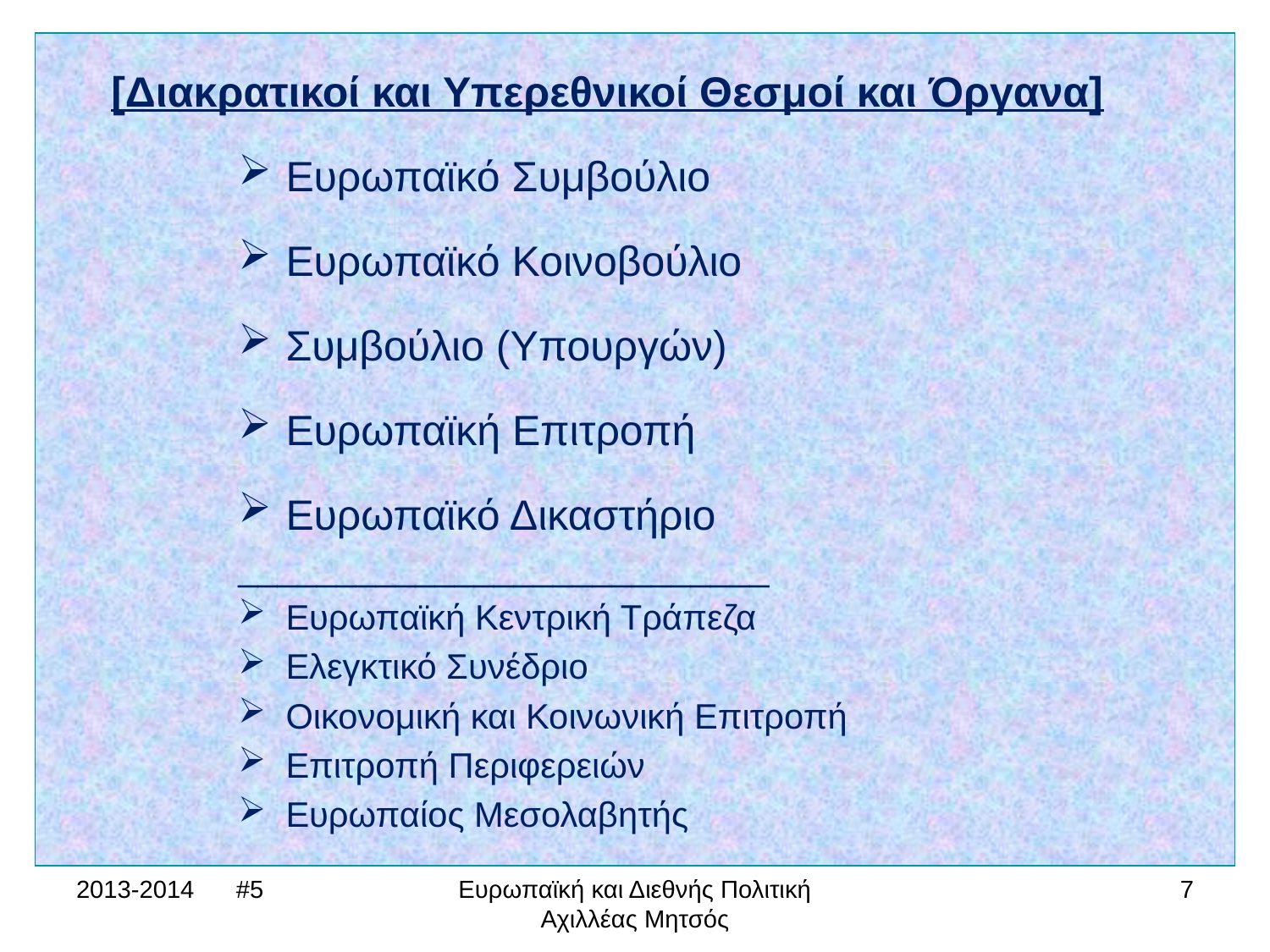

[Διακρατικοί και Υπερεθνικοί Θεσμοί και Όργανα]
Ευρωπαϊκό Συμβούλιο
Ευρωπαϊκό Κοινοβούλιο
Συμβούλιο (Υπουργών)
Ευρωπαϊκή Επιτροπή
Ευρωπαϊκό Δικαστήριο
___________________________
Ευρωπαϊκή Κεντρική Τράπεζα
Ελεγκτικό Συνέδριο
Οικονομική και Κοινωνική Επιτροπή
Επιτροπή Περιφερειών
Ευρωπαίος Μεσολαβητής
2013-2014      #5
Ευρωπαϊκή και Διεθνής Πολιτική Αχιλλέας Μητσός
7